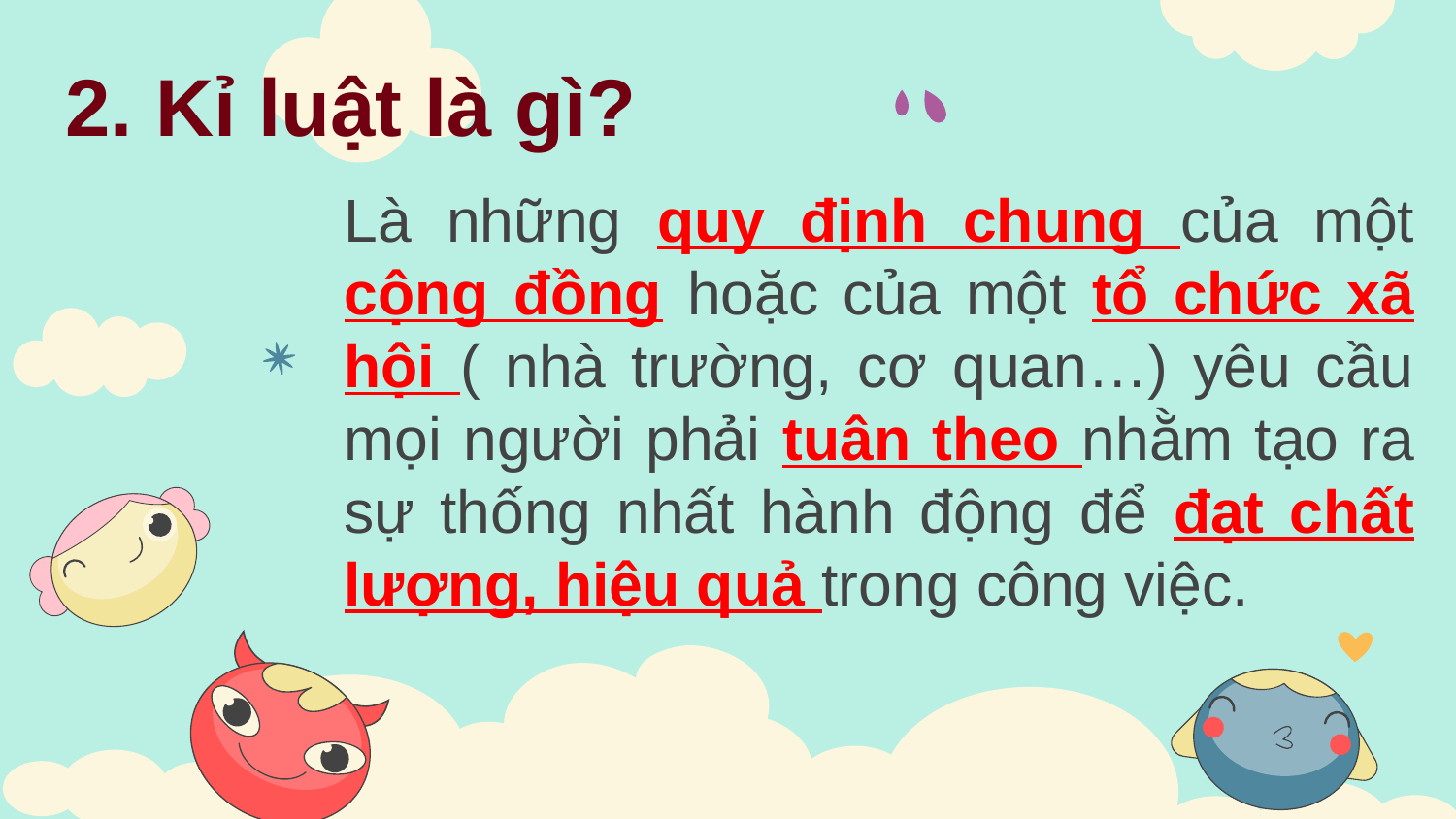

2. Kỉ luật là gì?
Là những quy định chung của một cộng đồng hoặc của một tổ chức xã hội ( nhà trường, cơ quan…) yêu cầu mọi người phải tuân theo nhằm tạo ra sự thống nhất hành động để đạt chất lượng, hiệu quả trong công việc.